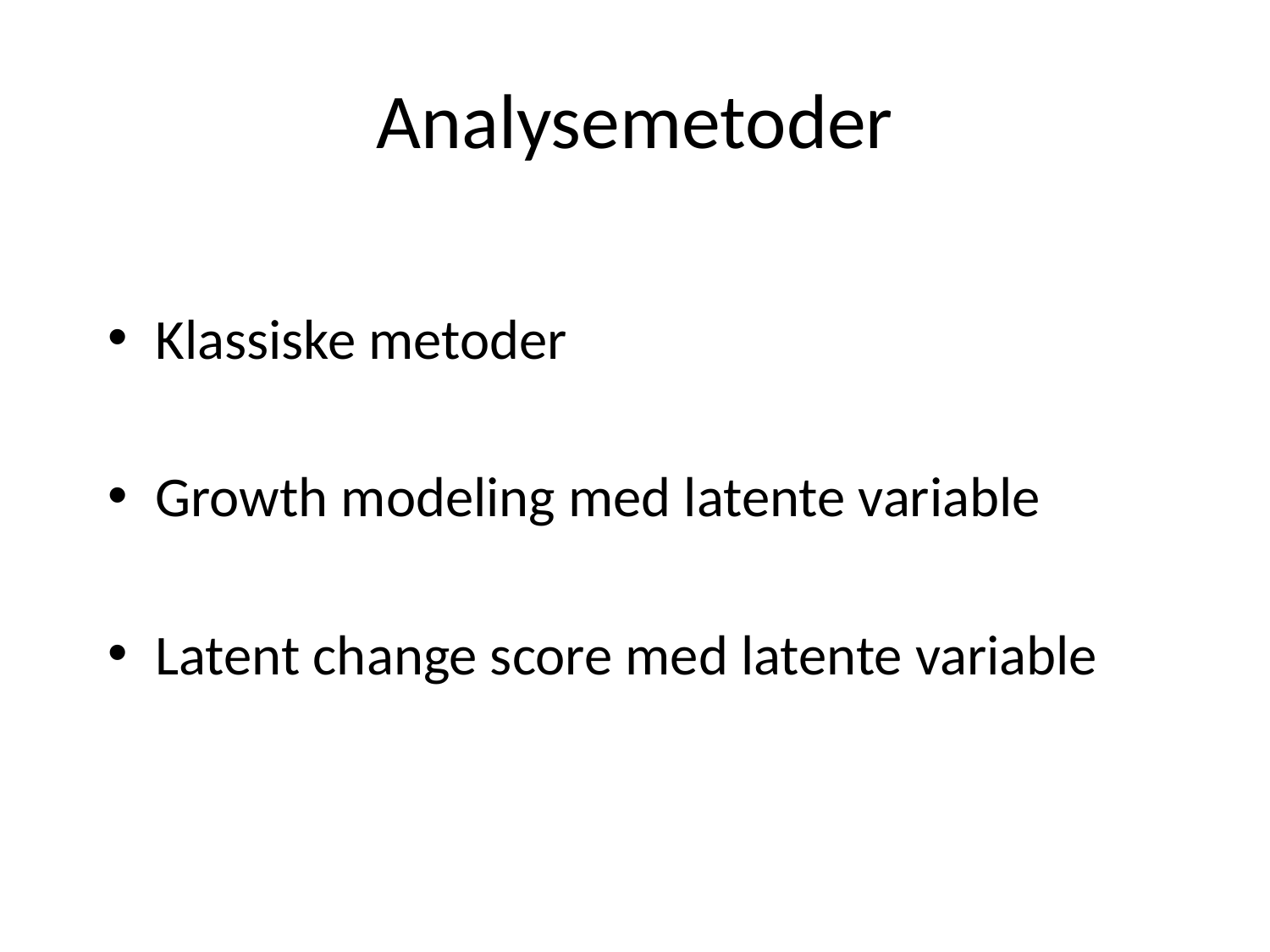

# Analysemetoder
Klassiske metoder

Growth modeling med latente variable

Latent change score med latente variable